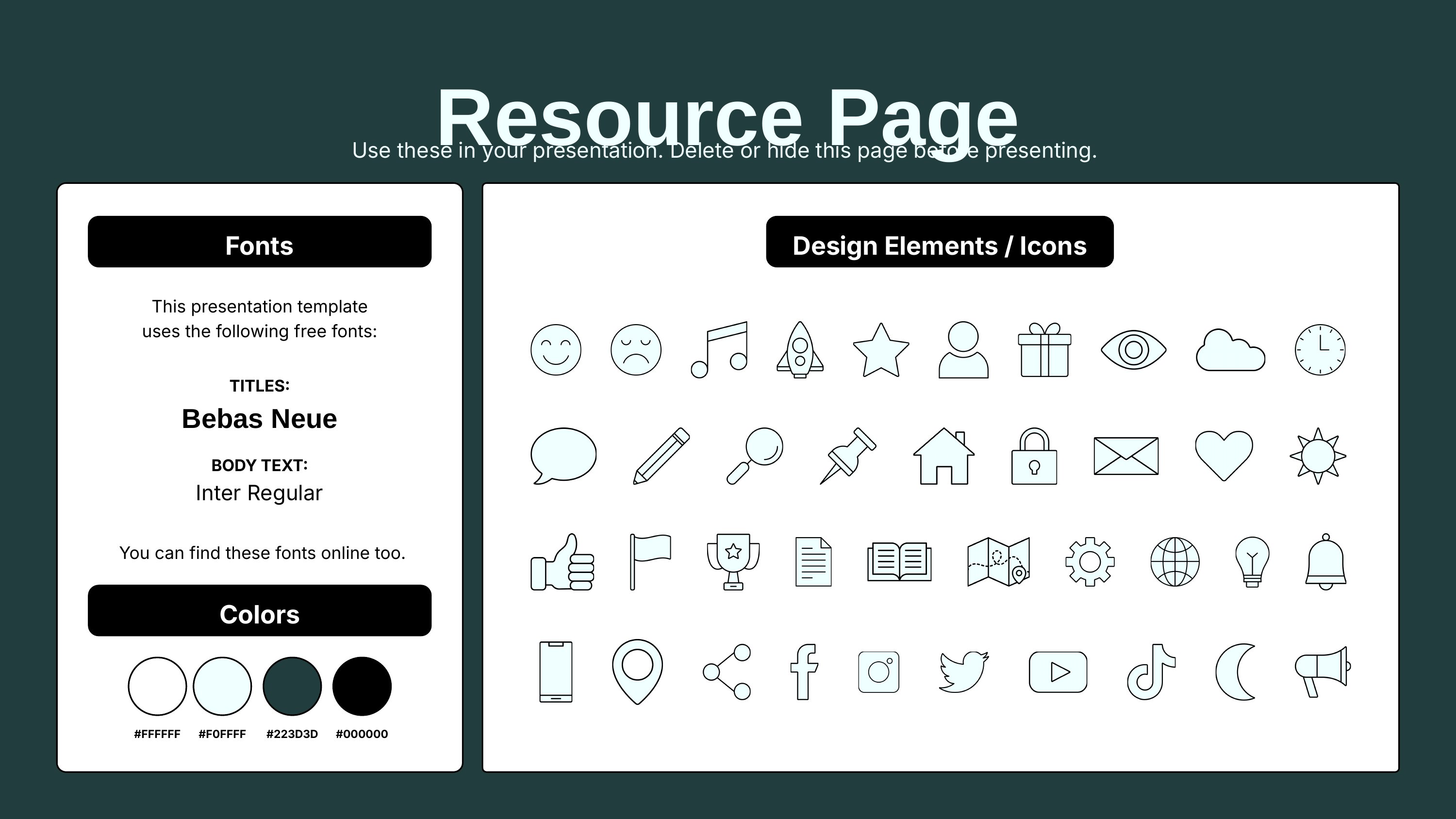

Resource Page
Use these in your presentation. Delete or hide this page before presenting.

Fonts

Design Elements / Icons
This presentation template
uses the following free fonts:

TITLES:
Bebas Neue

BODY TEXT:
Inter Regular

You can find these fonts online too.

Colors

#FFFFFF
#F0FFFF
#223D3D
#000000